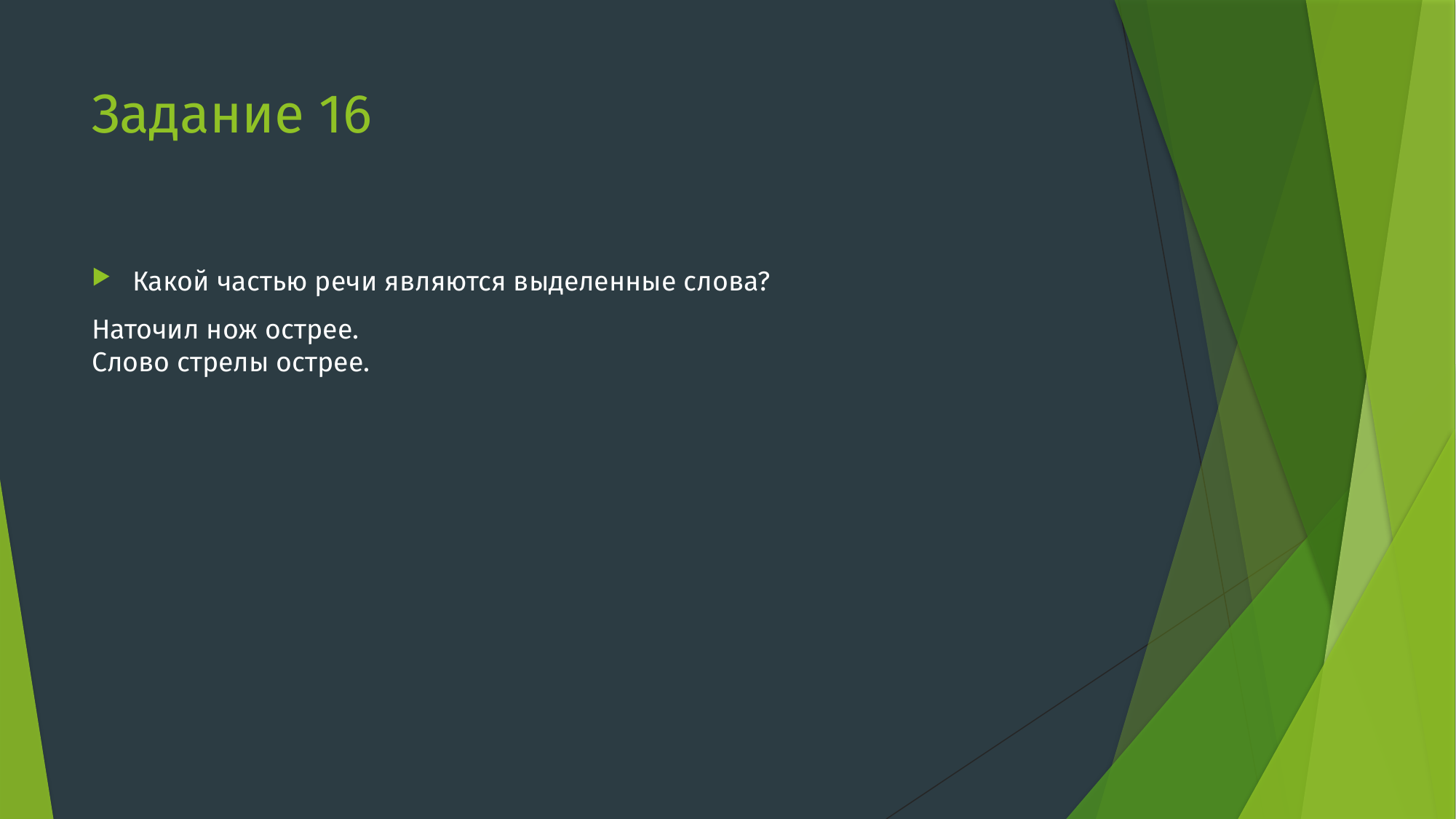

# Задание 16
Какой частью речи являются выделенные слова?
Наточил нож острее.
Слово стрелы острее.